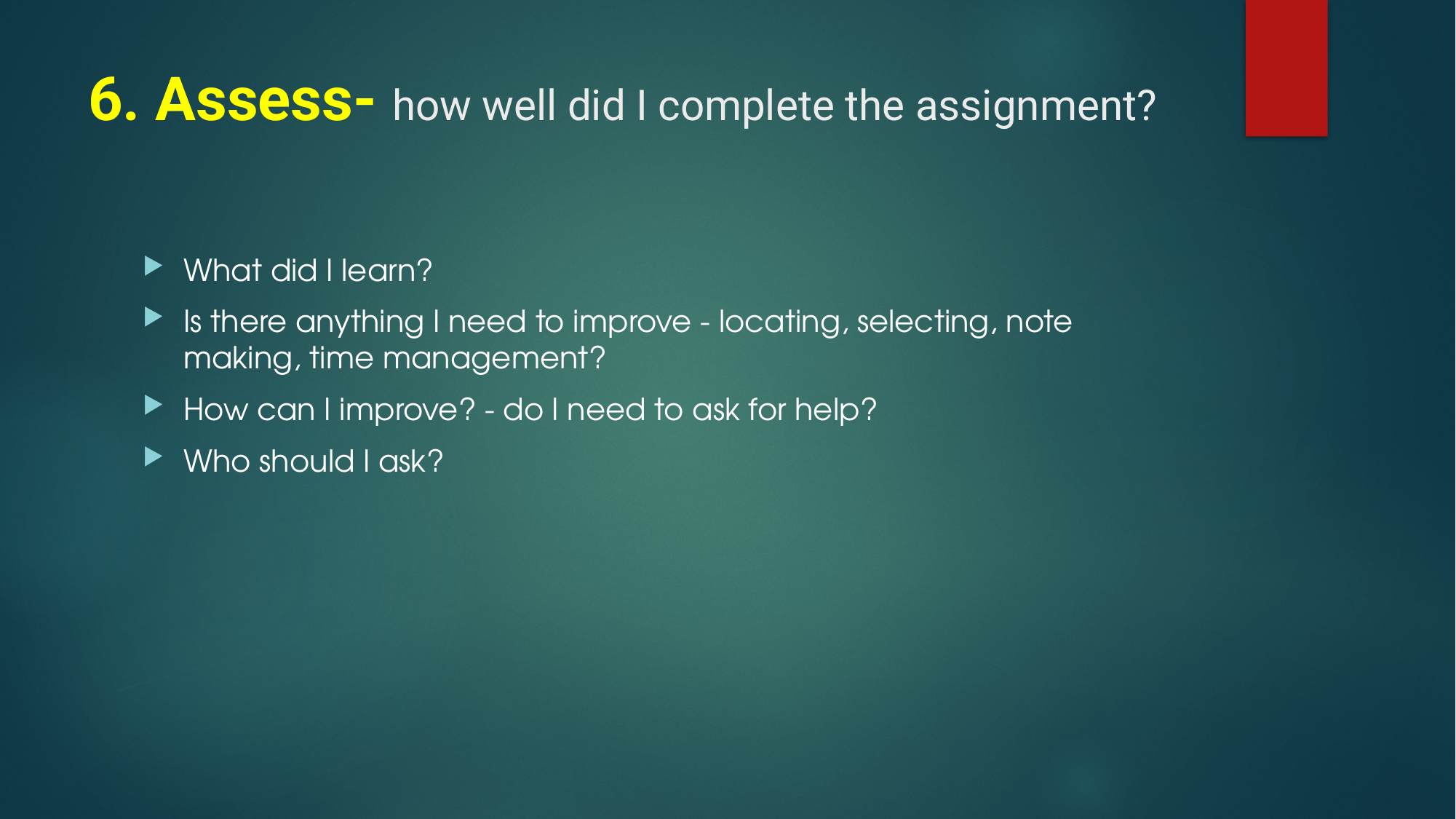

# 6. Assess- how well did I complete the assignment?
What did I learn?
Is there anything I need to improve - locating, selecting, note making, time management?
How can I improve? - do I need to ask for help?
Who should I ask?